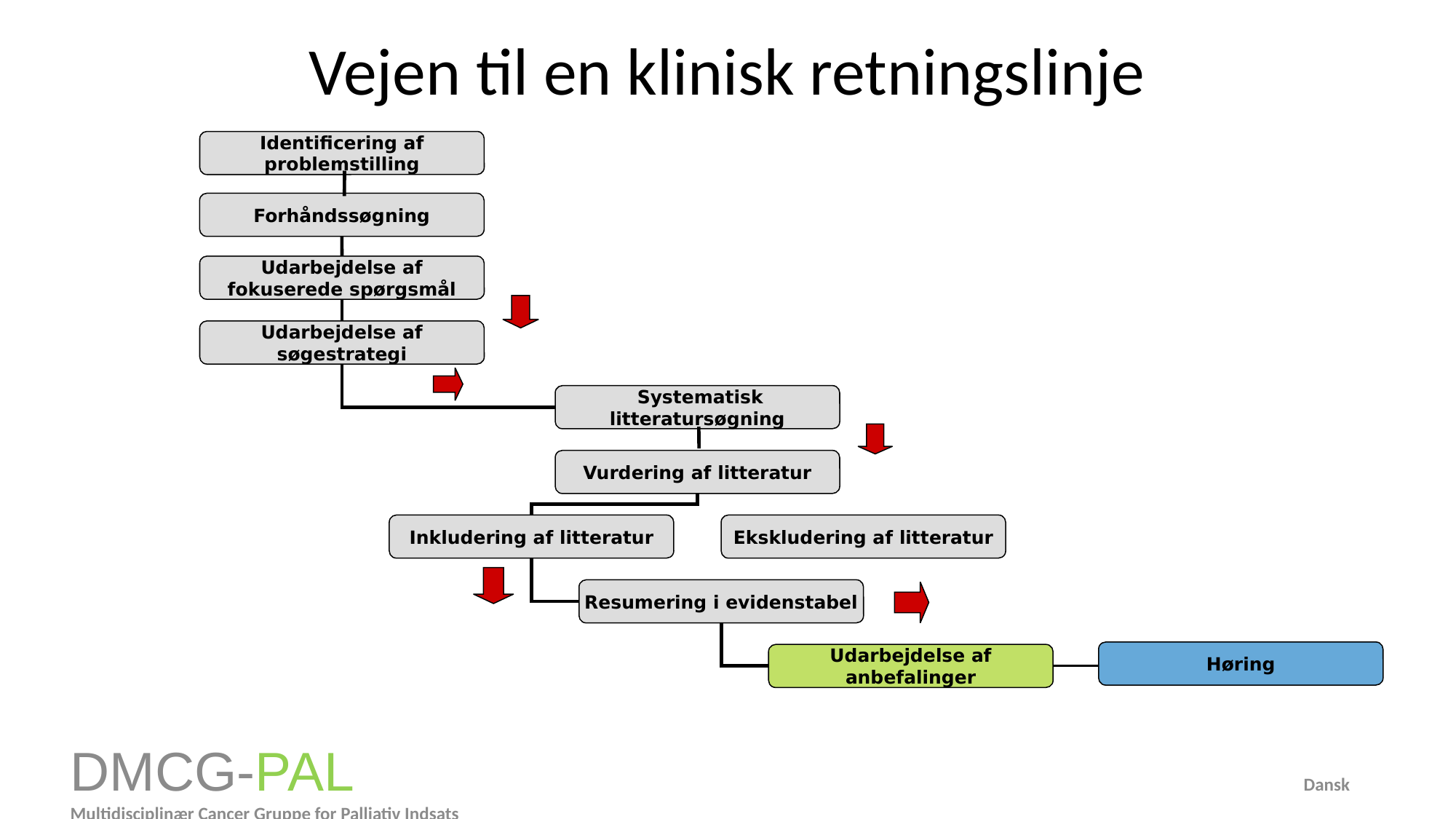

# Vejen til en klinisk retningslinje
Identificering af problemstilling
Forhåndssøgning
Udarbejdelse af
fokuserede spørgsmål

Udarbejdelse af søgestrategi

 Systematisk
litteratursøgning

Vurdering af litteratur

Inkludering af litteratur
Ekskludering af litteratur

Resumering i evidenstabel

Udarbejdelse af anbefalinger
Høring
DMCG-PAL                                                               Dansk Multidisciplinær Cancer Gruppe for Palliativ Indsats